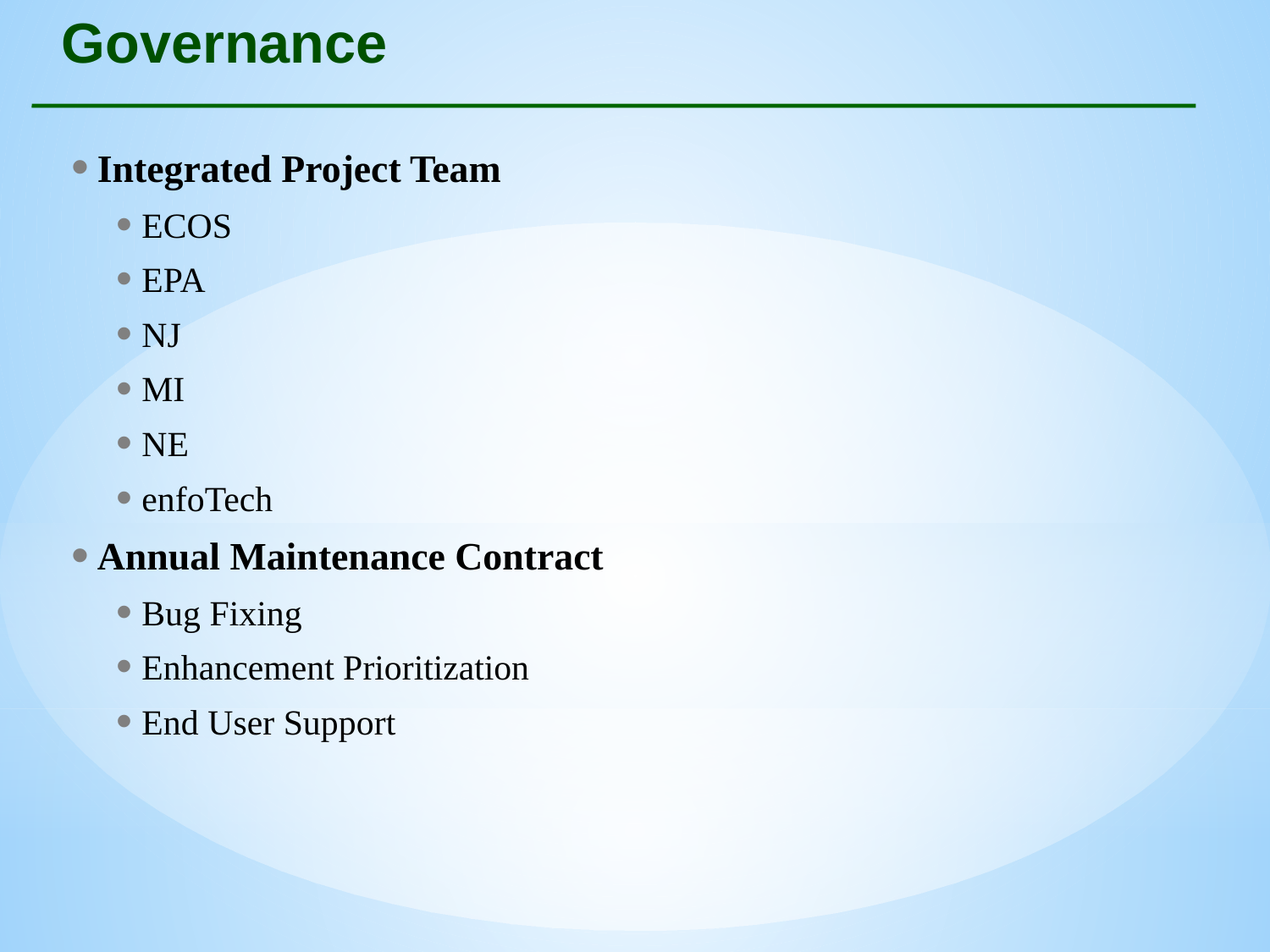

# Governance

Integrated Project Team
ECOS
EPA
NJ
MI
NE
enfoTech
Annual Maintenance Contract
Bug Fixing
Enhancement Prioritization
End User Support